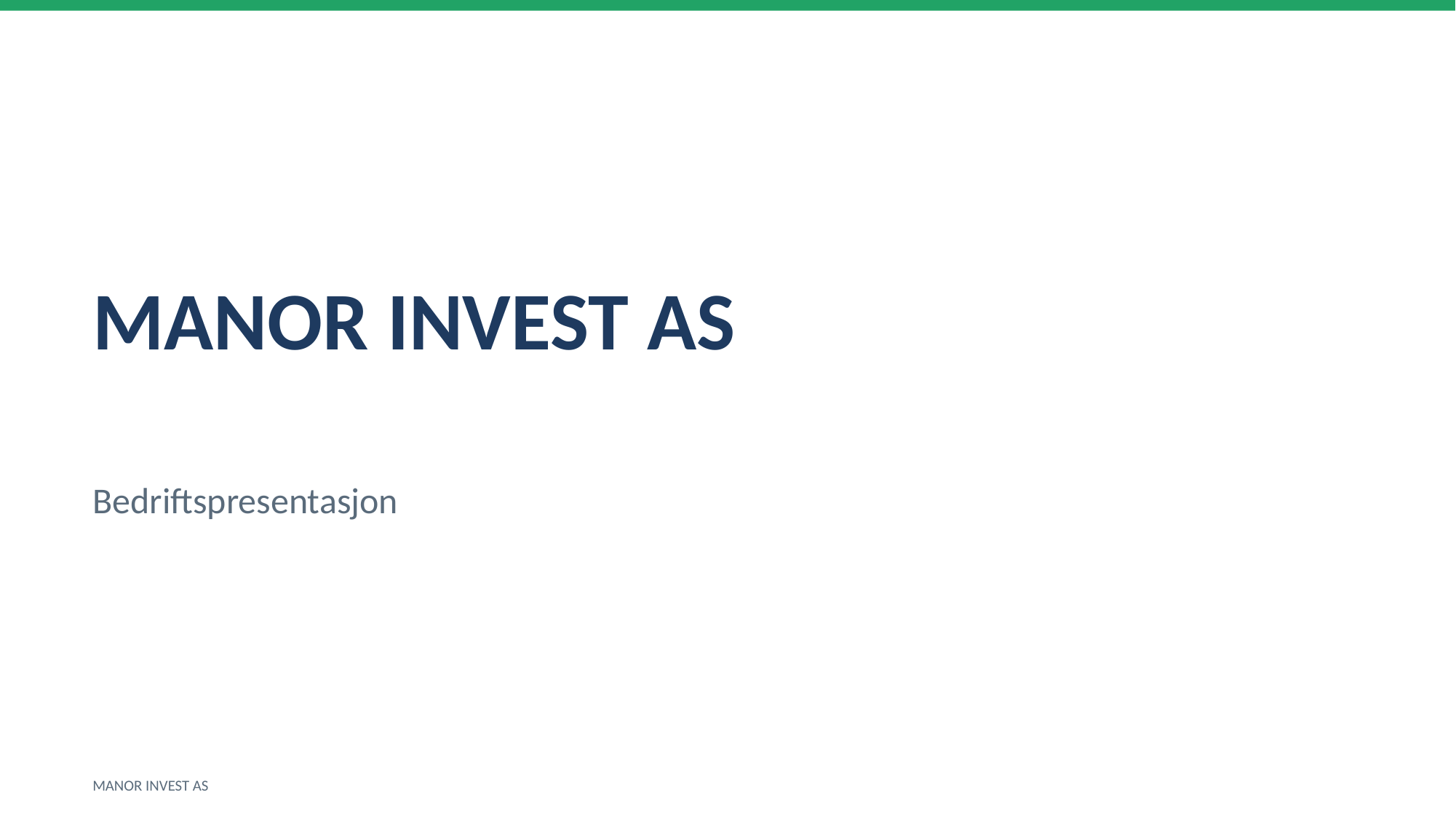

MANOR INVEST AS
Bedriftspresentasjon
MANOR INVEST AS